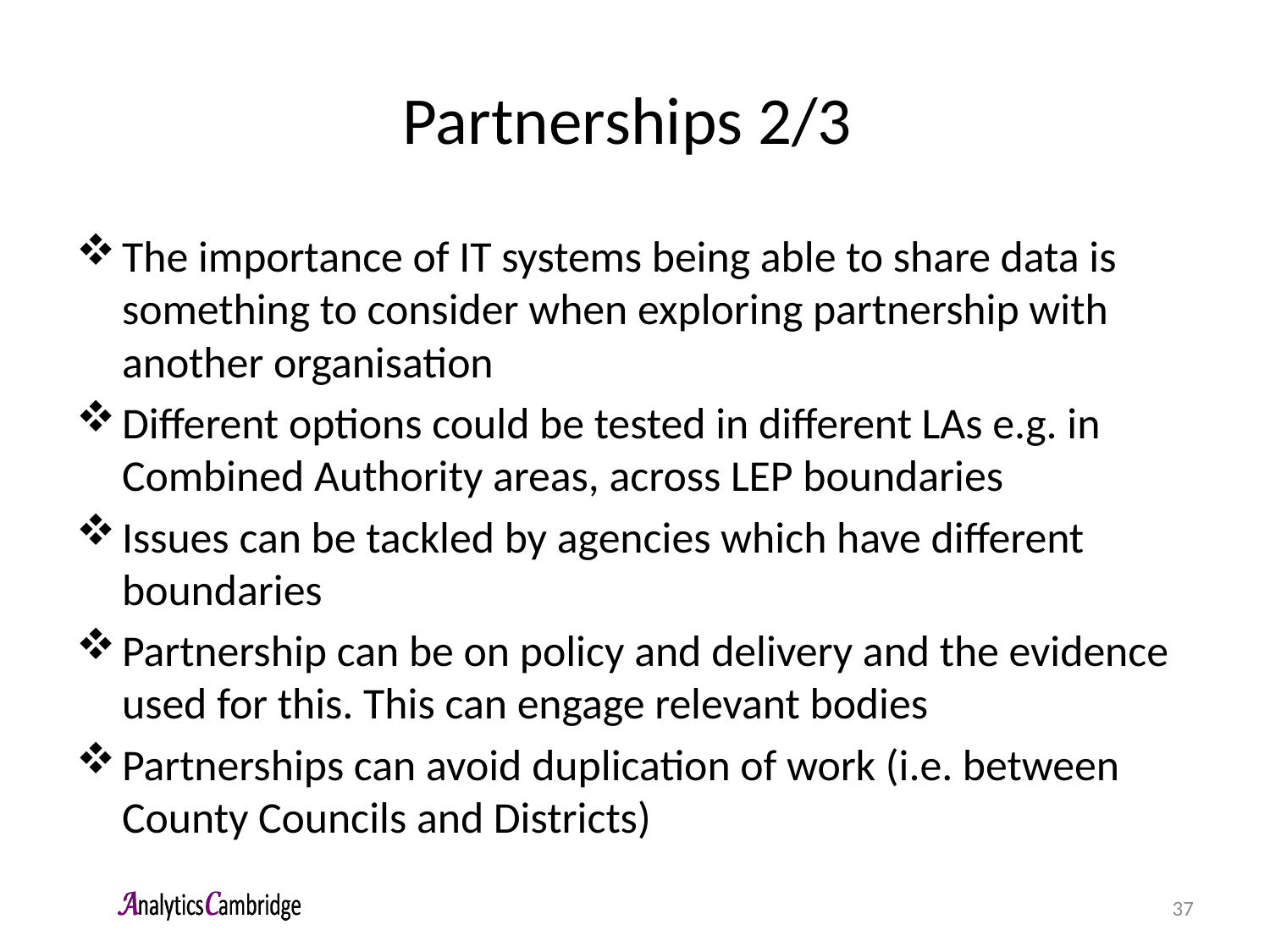

# Partnerships 2/3
The importance of IT systems being able to share data is something to consider when exploring partnership with another organisation
Different options could be tested in different LAs e.g. in Combined Authority areas, across LEP boundaries
Issues can be tackled by agencies which have different boundaries
Partnership can be on policy and delivery and the evidence used for this. This can engage relevant bodies
Partnerships can avoid duplication of work (i.e. between County Councils and Districts)
37